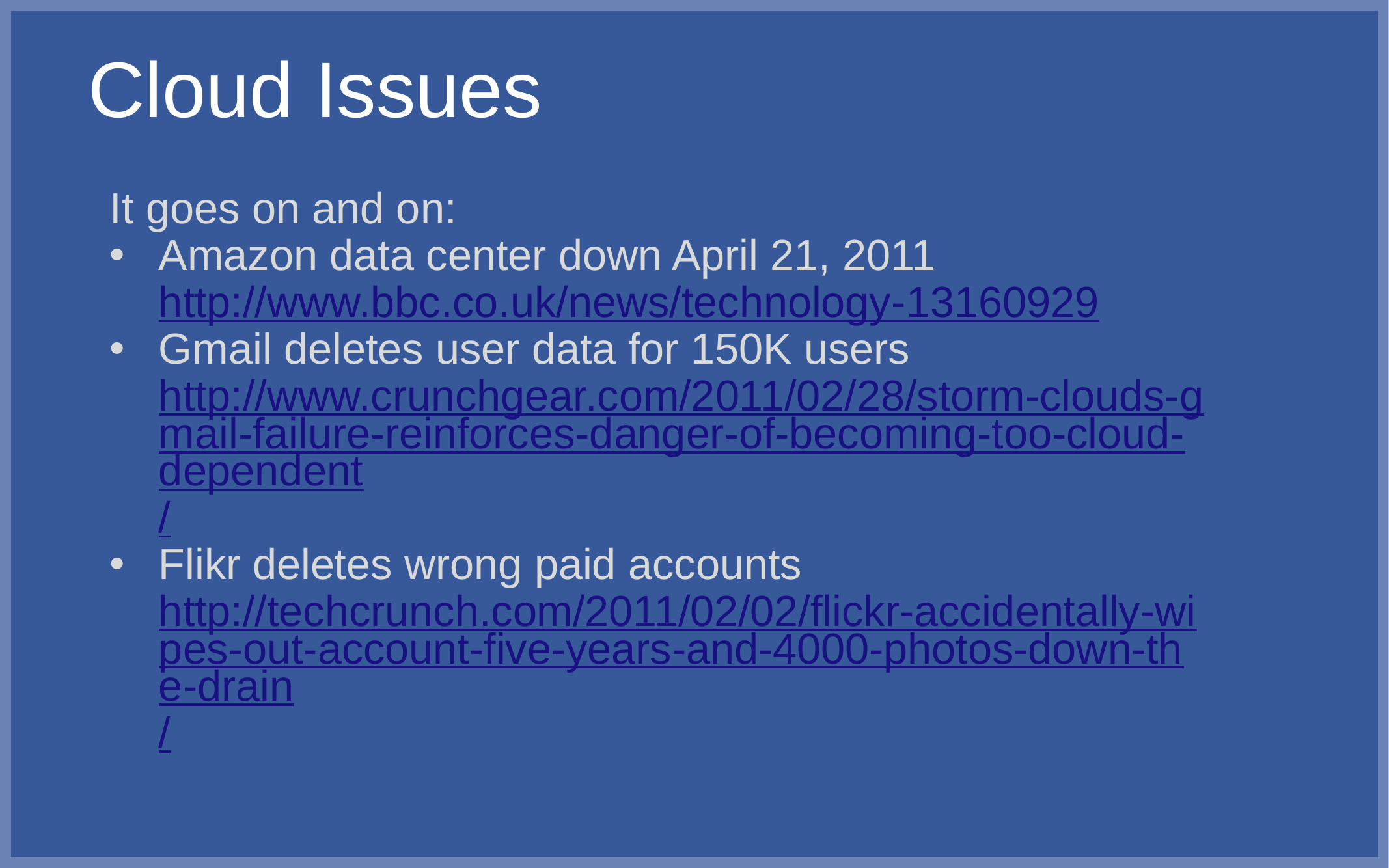

# Cloud Issues
It goes on and on:
Amazon data center down April 21, 2011 http://www.bbc.co.uk/news/technology-13160929
Gmail deletes user data for 150K users http://www.crunchgear.com/2011/02/28/storm-clouds-gmail-failure-reinforces-danger-of-becoming-too-cloud-dependent/
Flikr deletes wrong paid accounts http://techcrunch.com/2011/02/02/flickr-accidentally-wipes-out-account-five-years-and-4000-photos-down-the-drain/